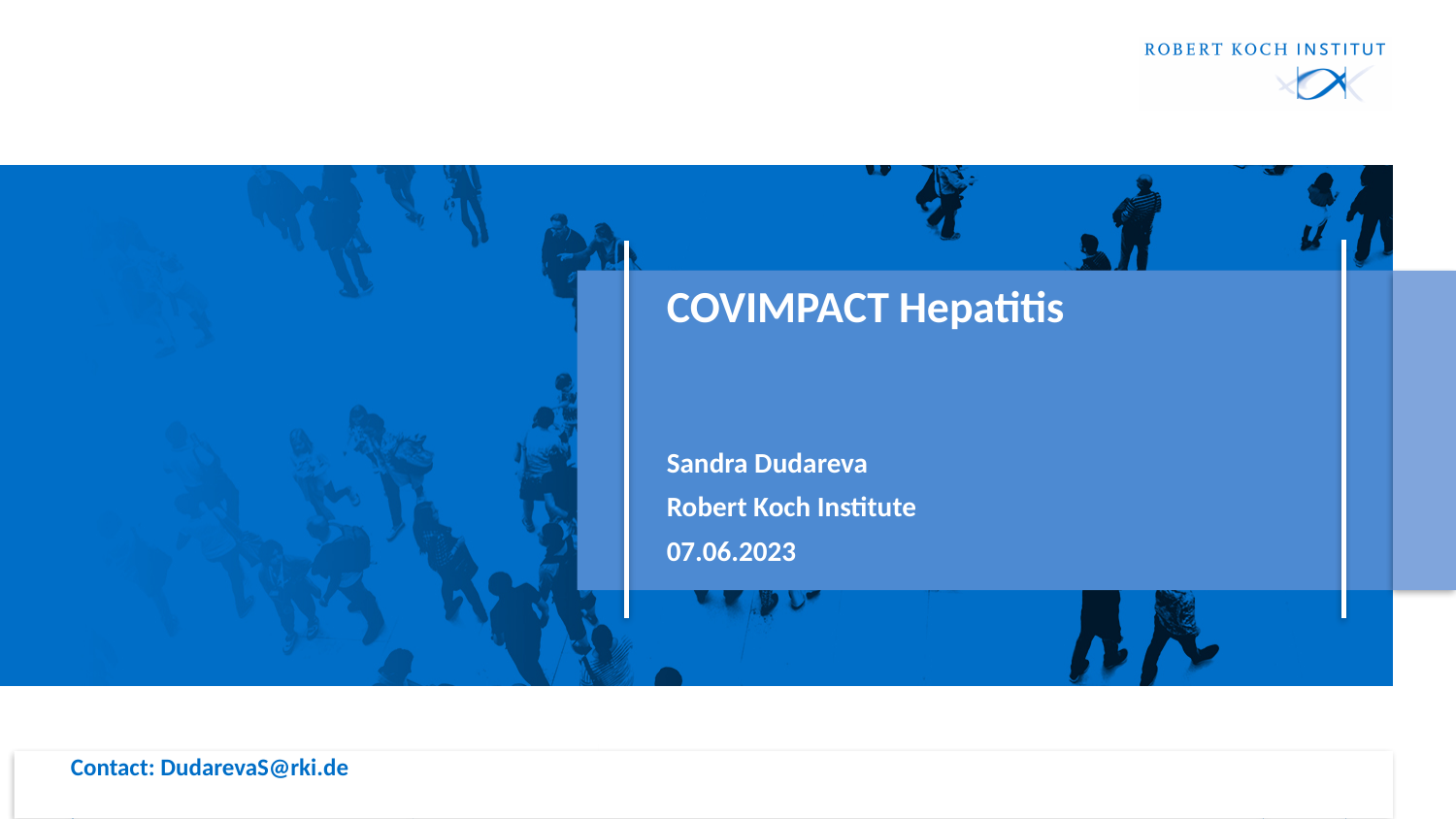

# COVIMPACT Hepatitis
Sandra Dudareva
Robert Koch Institute
07.06.2023
Contact: DudarevaS@rki.de